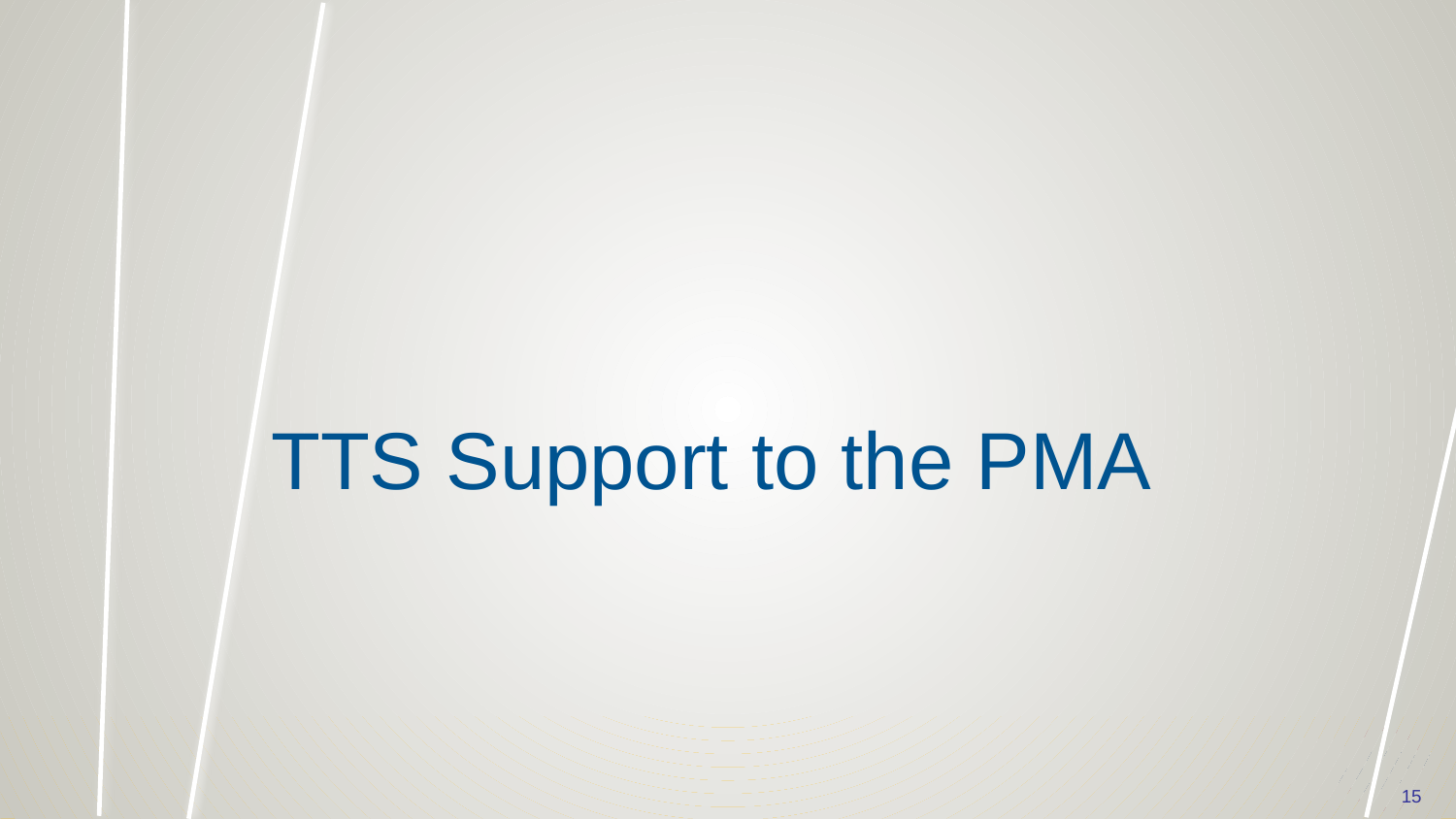

# TTS Support to the PMA
15